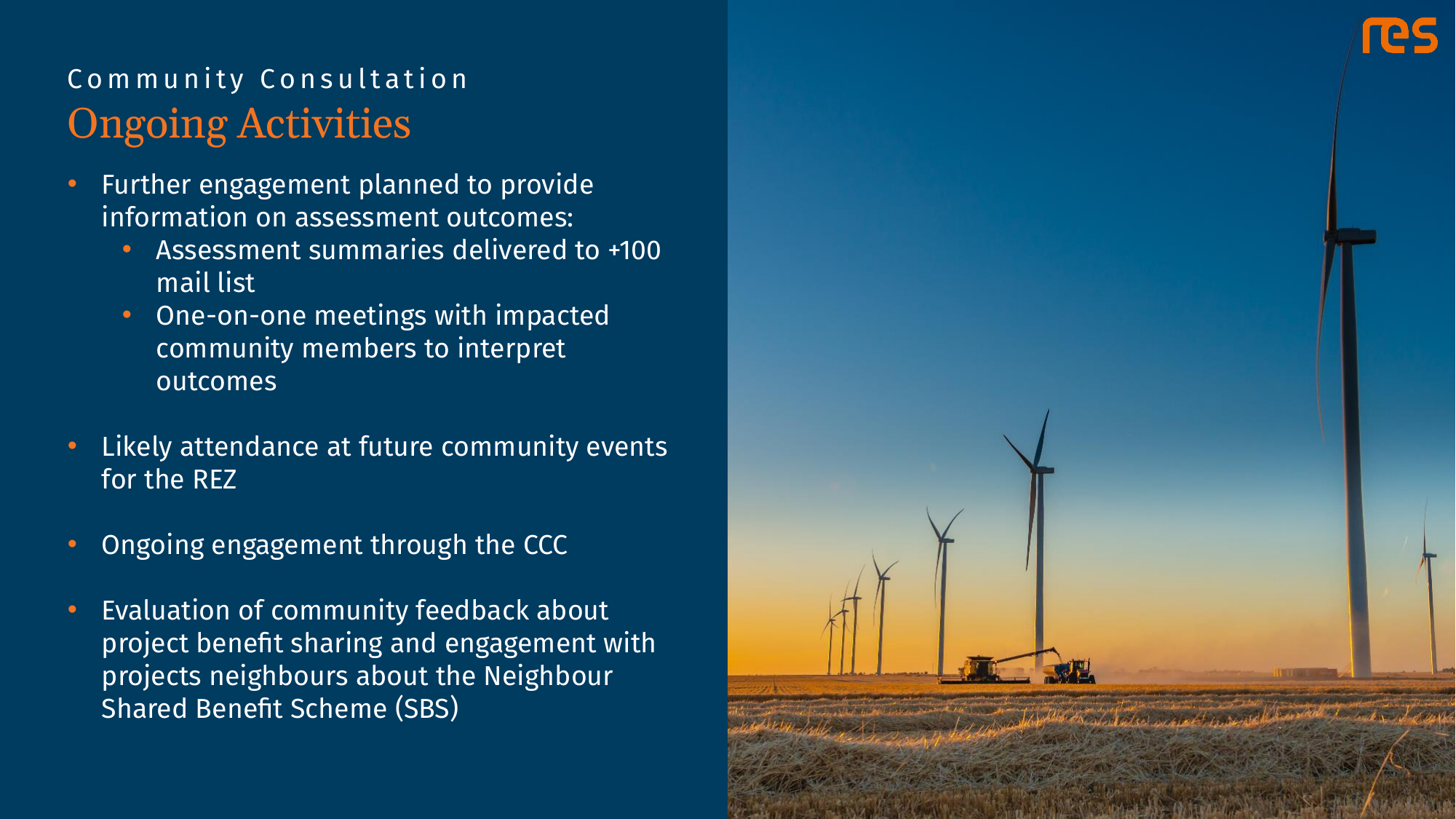

Community Consultation
Ongoing Activities
Further engagement planned to provide information on assessment outcomes:
Assessment summaries delivered to +100 mail list
One-on-one meetings with impacted community members to interpret outcomes

Likely attendance at future community events for the REZ

Ongoing engagement through the CCC

Evaluation of community feedback about project benefit sharing and engagement with projects neighbours about the Neighbour Shared Benefit Scheme (SBS)